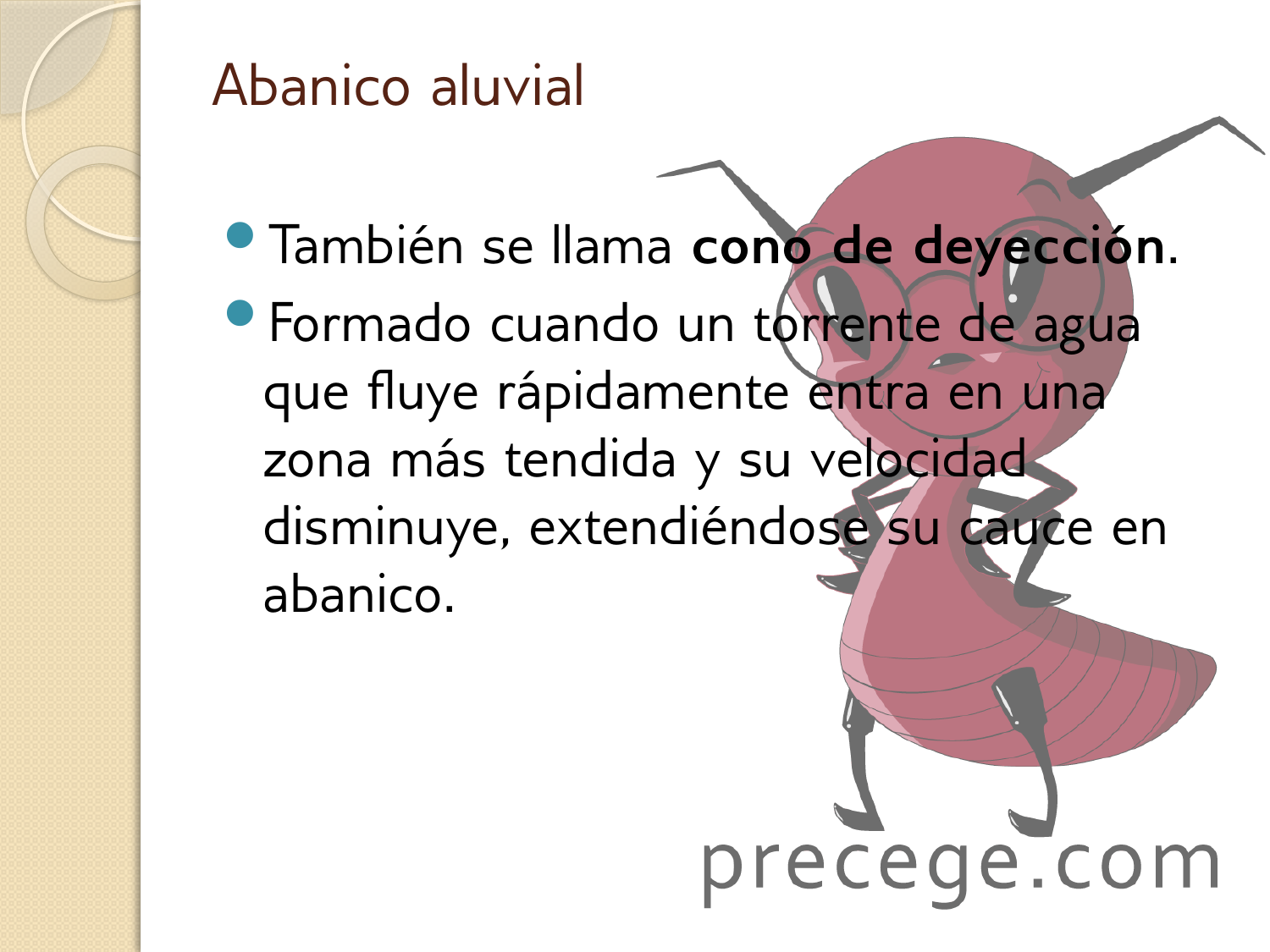

# Abanico aluvial
También se llama cono de deyección.
Formado cuando un torrente de agua que fluye rápidamente entra en una zona más tendida y su velocidad disminuye, extendiéndose su cauce en abanico.